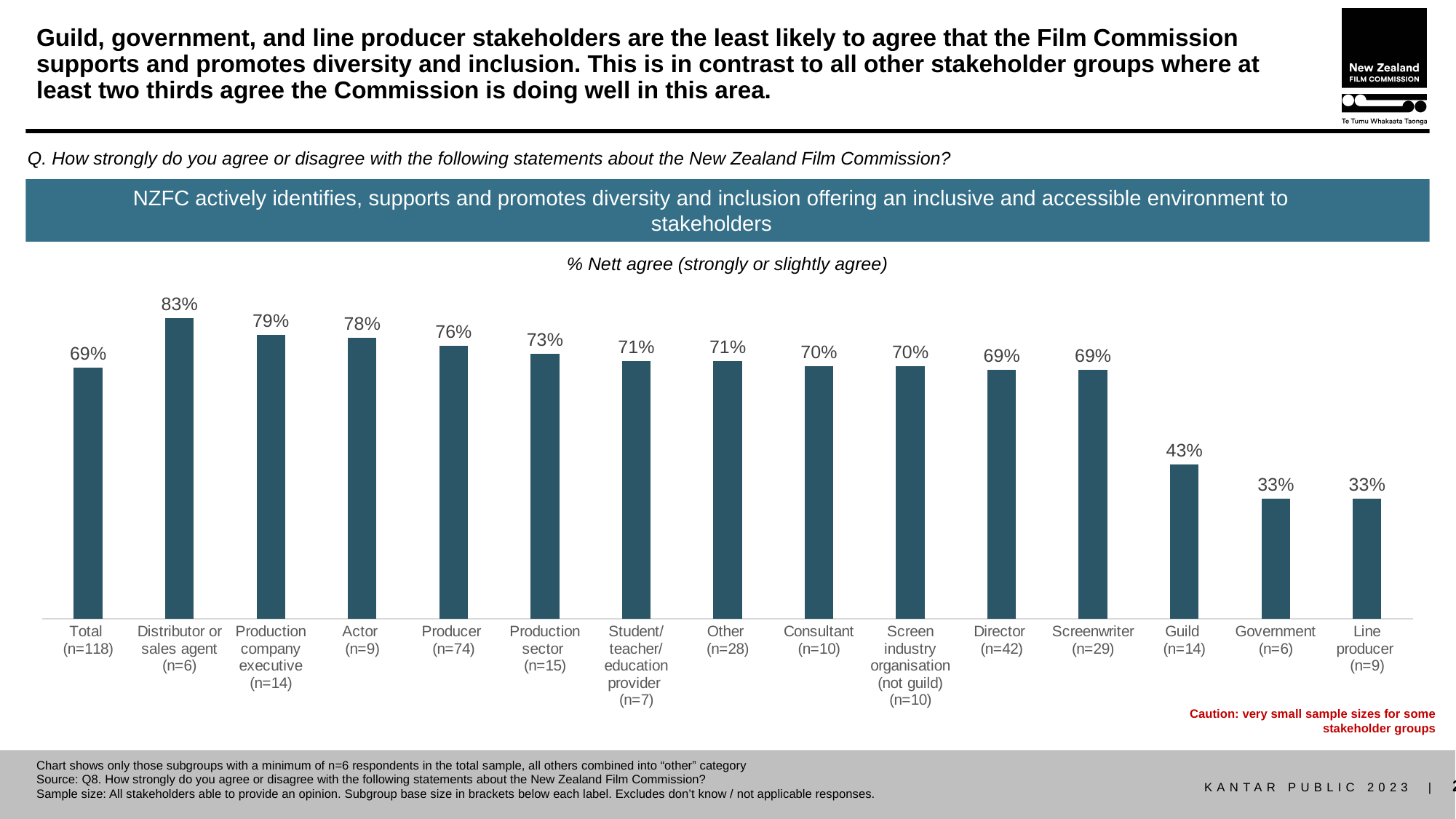

# Guild, government, and line producer stakeholders are the least likely to agree that the Film Commission supports and promotes diversity and inclusion. This is in contrast to all other stakeholder groups where at least two thirds agree the Commission is doing well in this area.
Q. How strongly do you agree or disagree with the following statements about the New Zealand Film Commission?

NZFC actively identifies, supports and promotes diversity and inclusion offering an inclusive and accessible environment to stakeholders

### Chart

| Category | Series 1 |
|---|---|
| Total
(n=118) | 0.6949152542373 |
| Distributor or sales agent (n=6) | 0.8333333333333 |
| Production company executive (n=14) | 0.7857142857143 |
| Actor
(n=9) | 0.7777777777778 |
| Producer  (n=74) | 0.7567567567568 |
| Production sector
(n=15) | 0.7333333333333 |
| Student/ teacher/ education provider
(n=7) | 0.7142857142857 |
| Other
(n=28) | 0.7142857142857 |
| Consultant (n=10) | 0.7 |
| Screen industry organisation (not guild) (n=10) | 0.7 |
| Director
(n=42) | 0.6904761904762 |
| Screenwriter (n=29) | 0.6896551724138 |
| Guild
(n=14) | 0.4285714285714 |
| Government (n=6) | 0.3333333333333 |
| Line producer
(n=9) | 0.3333333333333 |
% Nett agree (strongly or slightly agree)

Caution: very small sample sizes for some stakeholder groups
Chart shows only those subgroups with a minimum of n=6 respondents in the total sample, all others combined into “other” category
Source: Q8. How strongly do you agree or disagree with the following statements about the New Zealand Film Commission?
Sample size: All stakeholders able to provide an opinion. Subgroup base size in brackets below each label. Excludes don’t know / not applicable responses.